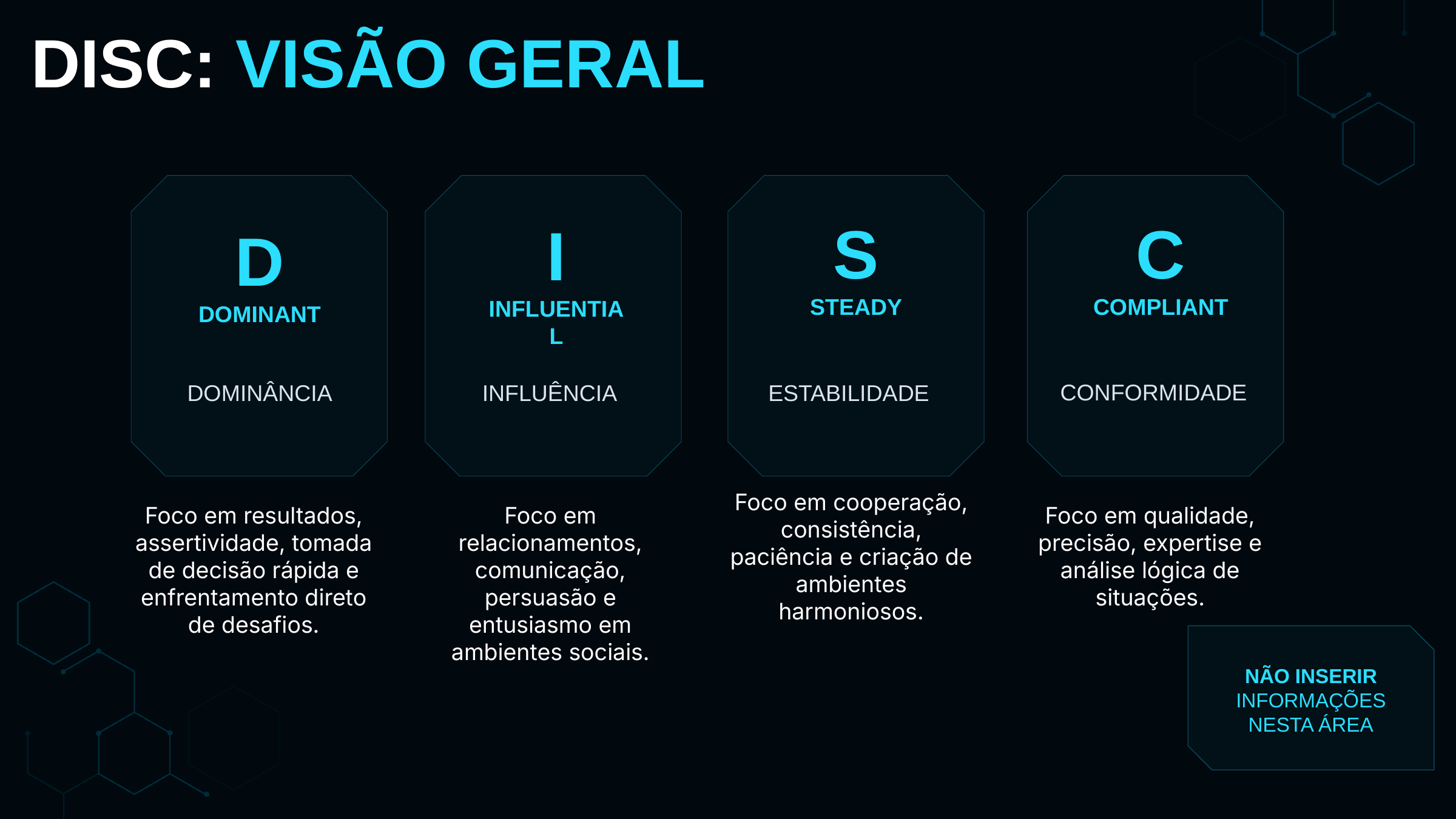

DISC: VISÃO GERAL

S
STEADY
C
COMPLIANT
I
INFLUENTIAL
D
DOMINANT
DOMINÂNCIA
INFLUÊNCIA
ESTABILIDADE
CONFORMIDADE
Foco em resultados, assertividade, tomada de decisão rápida e enfrentamento direto de desafios.
Foco em relacionamentos, comunicação, persuasão e entusiasmo em ambientes sociais.
Foco em cooperação, consistência, paciência e criação de ambientes harmoniosos.
Foco em qualidade, precisão, expertise e análise lógica de situações.

NÃO INSERIR INFORMAÇÕES NESTA ÁREA